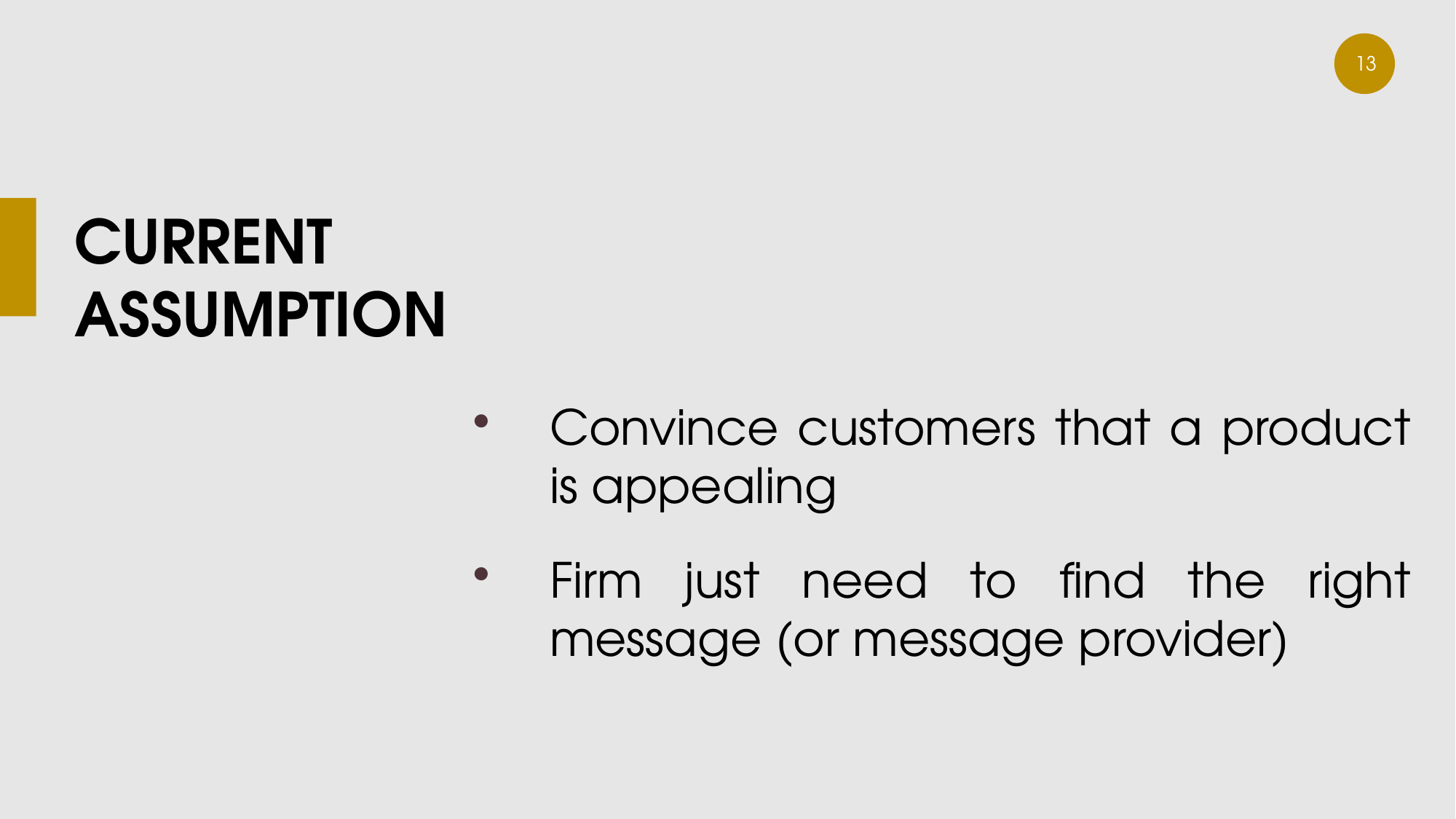

# CURRENT ASSUMPTION
Convince customers that a product is appealing
Firm just need to find the right message (or message provider)